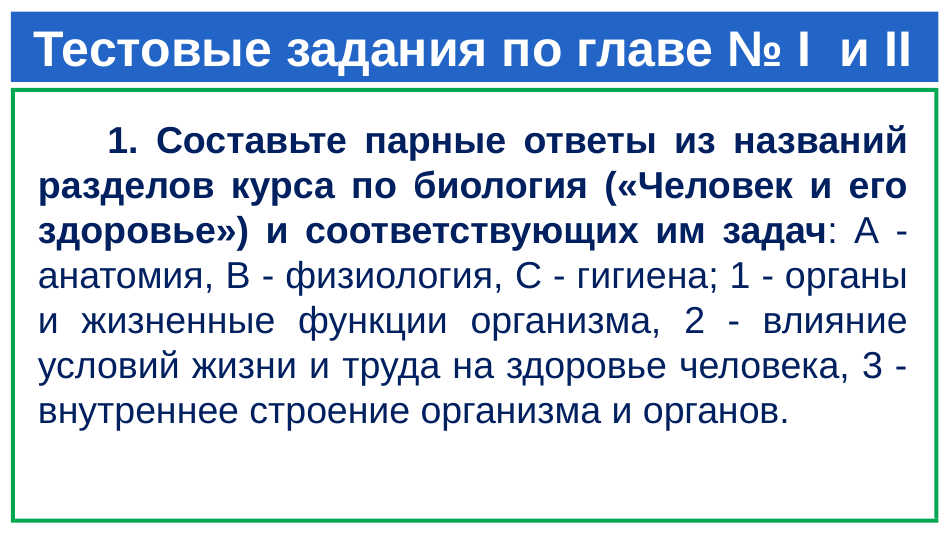

# Тестовые задания по главе № I  и II
    1. Составьте парные ответы из названий разделов курса по биология («Человек и его здоровье») и соответствующих им задач: А - анатомия, B - физиология, C - гигиена; 1 - органы и жизненные функции организма, 2 - влияние условий жизни и труда на здоровье человека, 3 - внутреннее строение организма и органов.